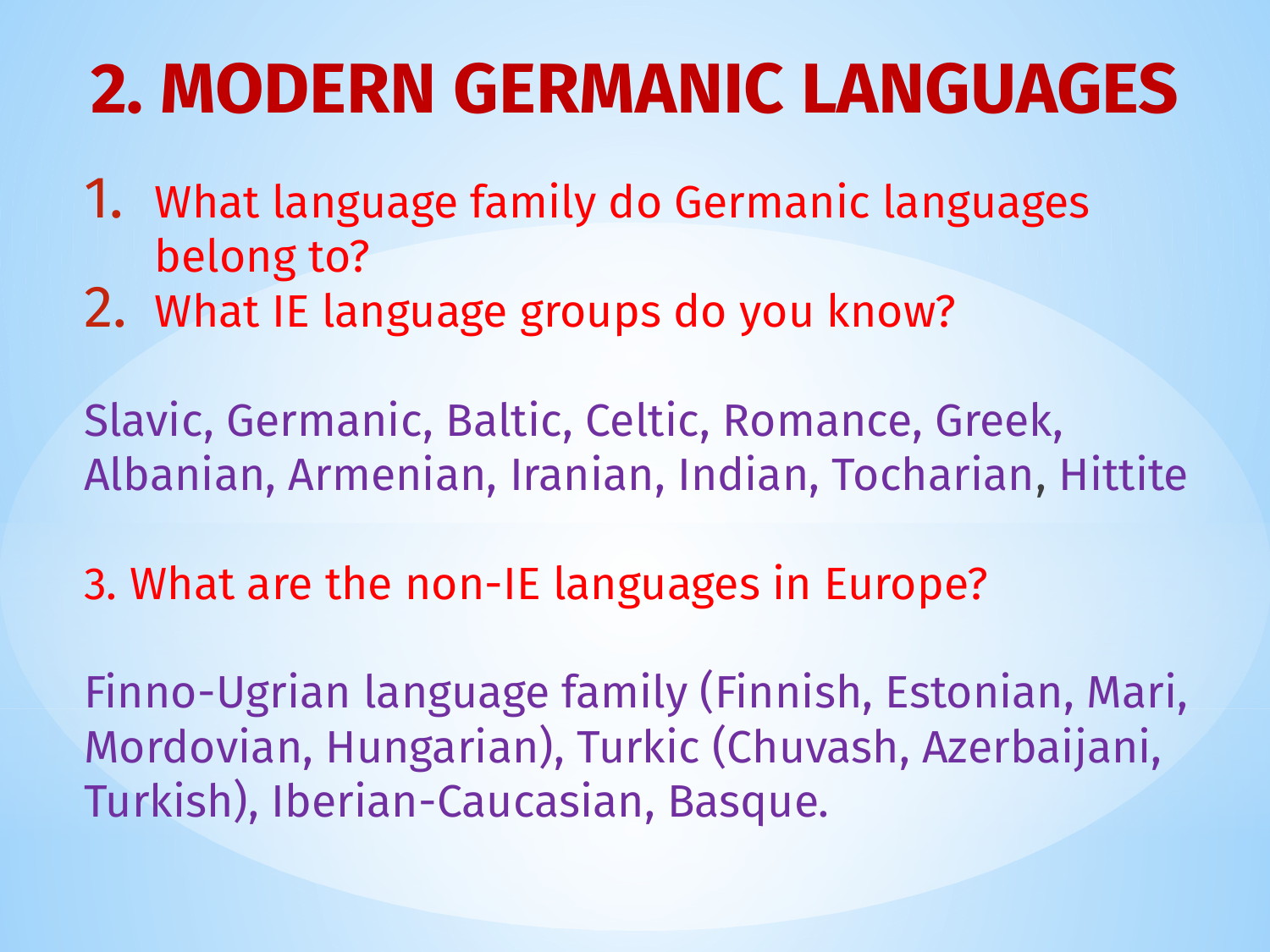

# 2. MODERN GERMANIC LANGUAGES
What language family do Germanic languages belong to?
What IE language groups do you know?

Slavic, Germanic, Baltic, Celtic, Romance, Greek, Albanian, Armenian, Iranian, Indian, Tocharian, Hittite

3. What are the non-IE languages in Europe?

Finno-Ugrian language family (Finnish, Estonian, Mari, Mordovian, Hungarian), Turkic (Chuvash, Azerbaijani, Turkish), Iberian-Caucasian, Basque.